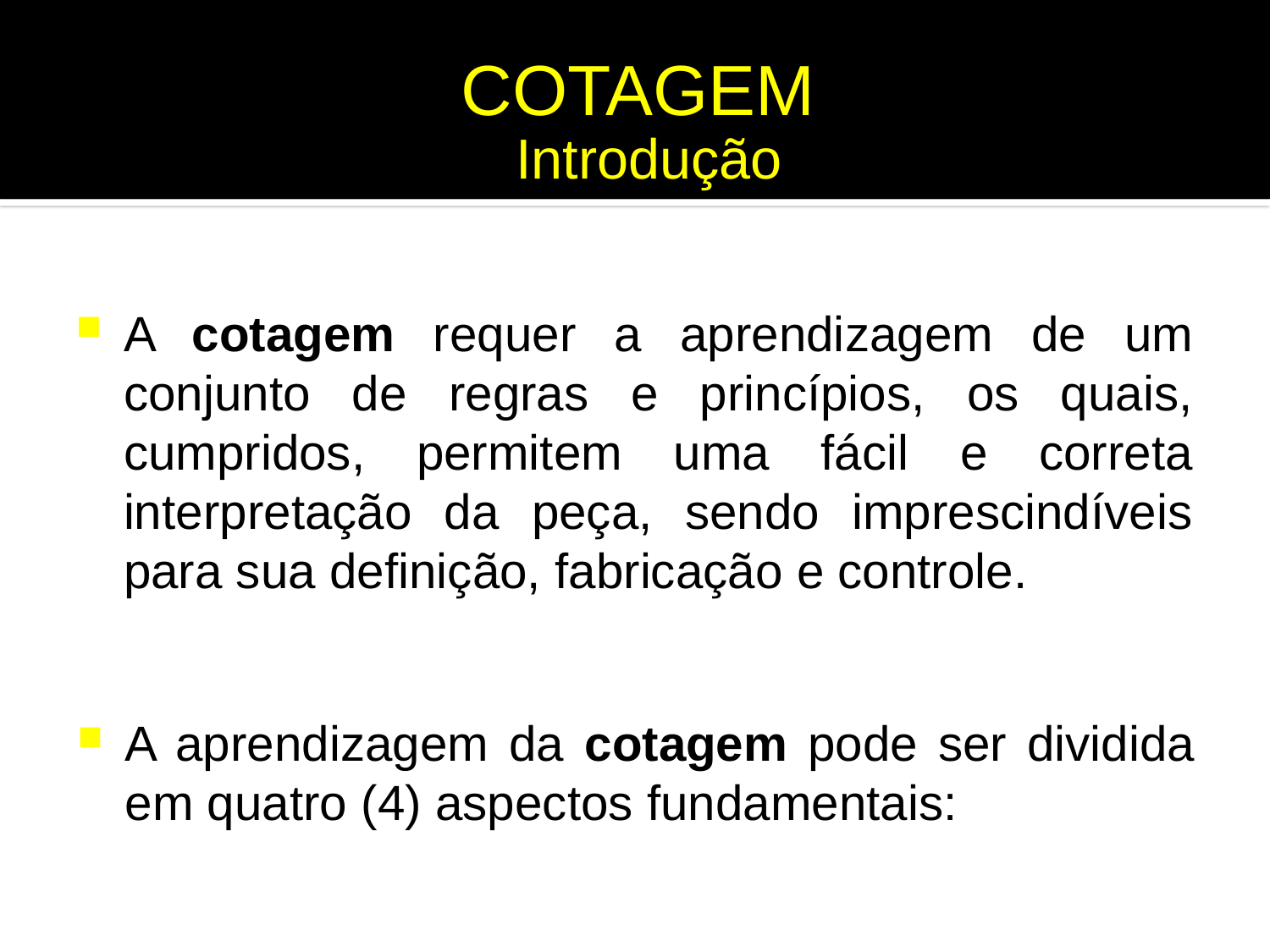

# COTAGEM
Introdução
A cotagem requer a aprendizagem de um conjunto de regras e princípios, os quais, cumpridos, permitem uma fácil e correta interpretação da peça, sendo imprescindíveis para sua definição, fabricação e controle.
A aprendizagem da cotagem pode ser dividida em quatro (4) aspectos fundamentais: